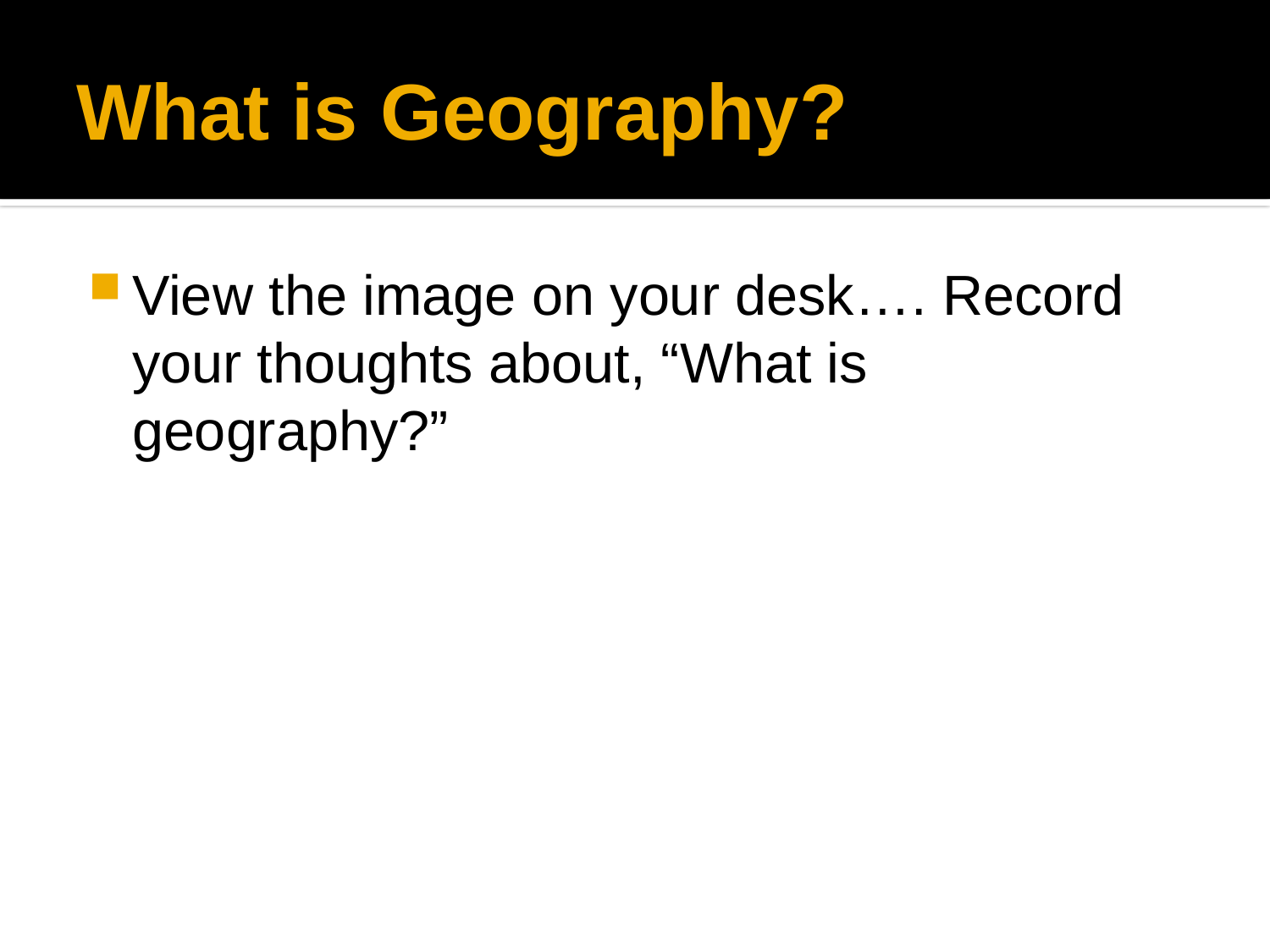

# What is Geography?
View the image on your desk…. Record your thoughts about, “What is geography?”